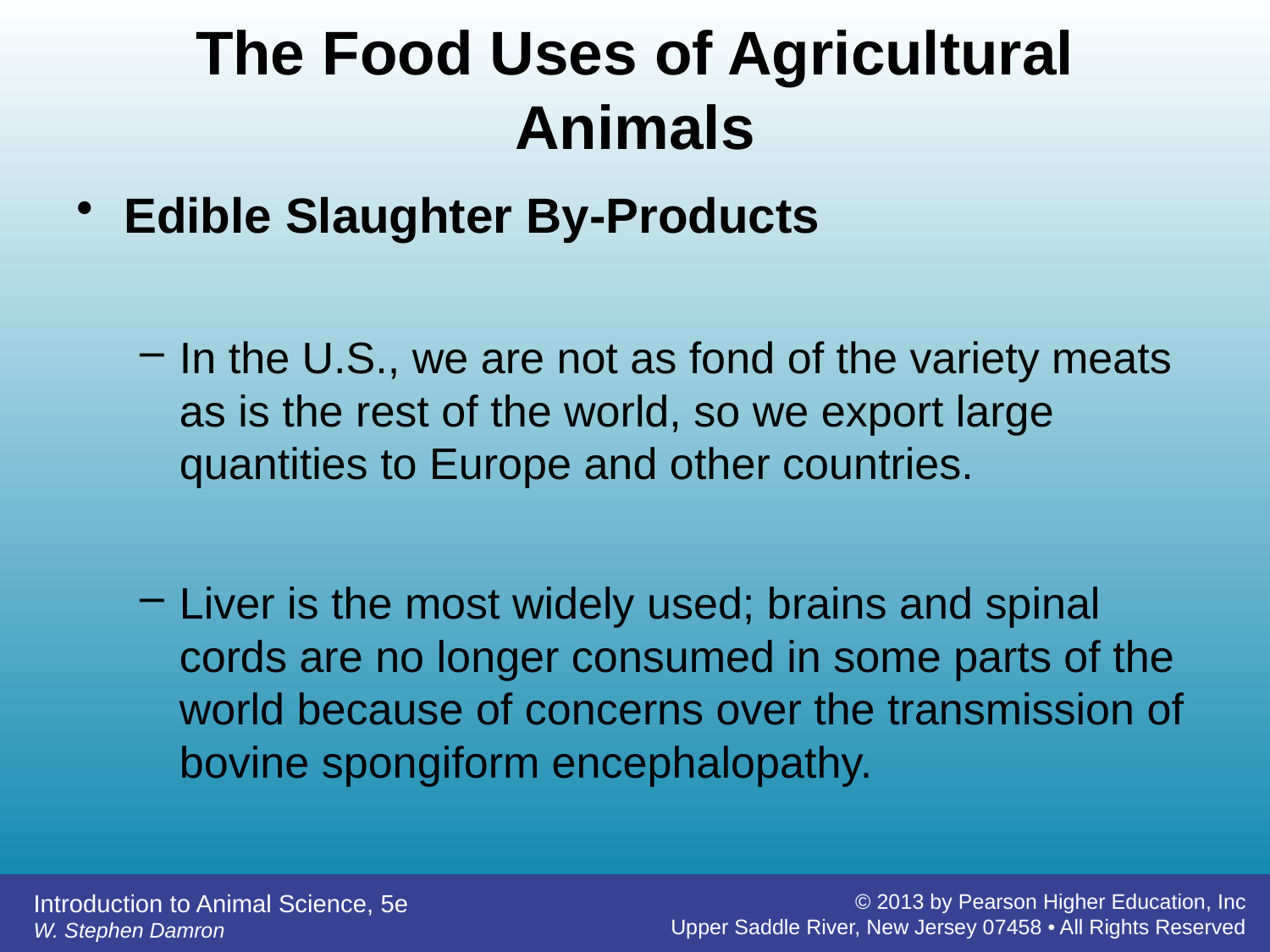

# The Food Uses of Agricultural Animals
Edible Slaughter By-Products

In the U.S., we are not as fond of the variety meats as is the rest of the world, so we export large quantities to Europe and other countries.

Liver is the most widely used; brains and spinal cords are no longer consumed in some parts of the world because of concerns over the transmission of bovine spongiform encephalopathy.